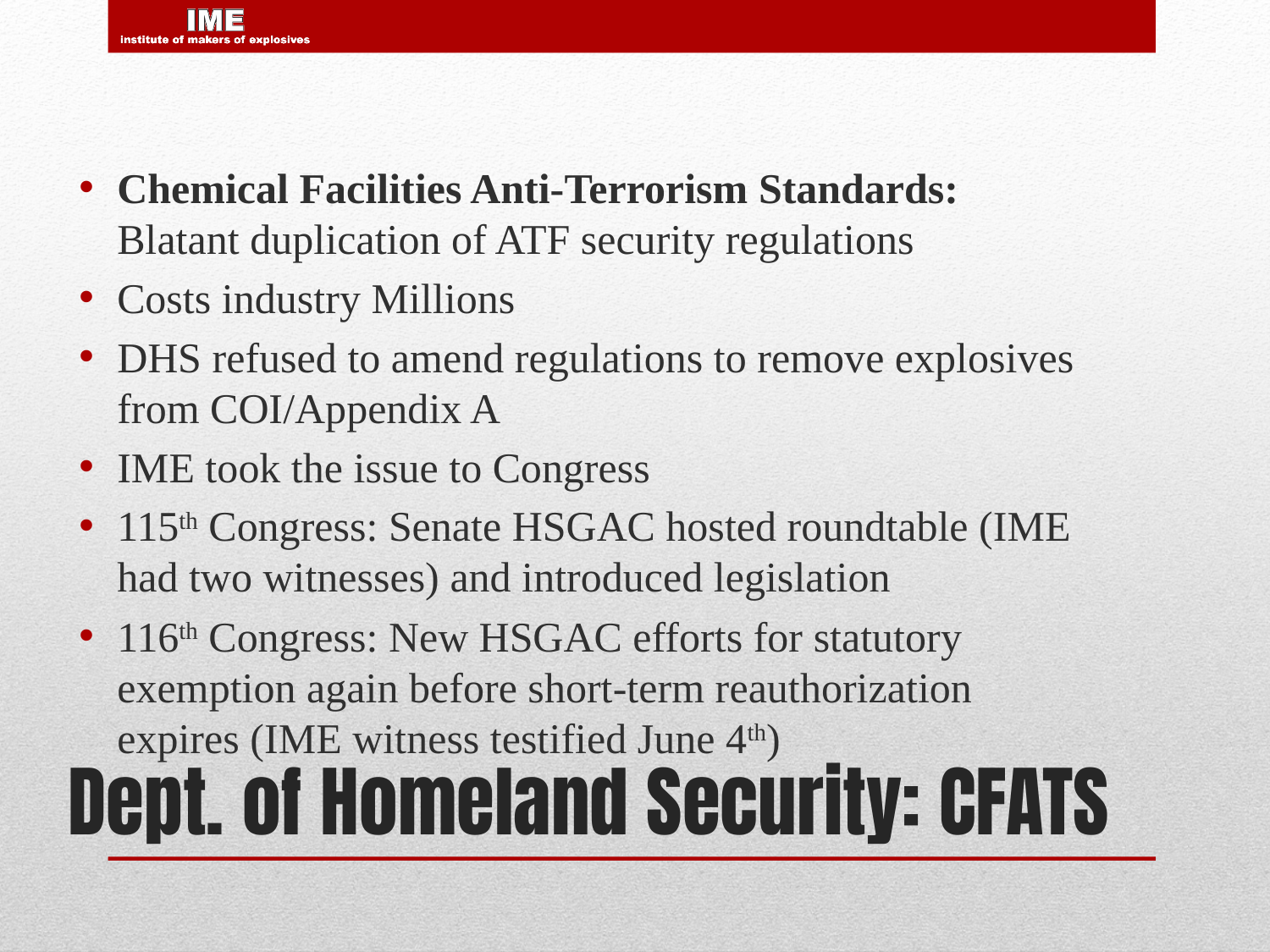

Chemical Facilities Anti-Terrorism Standards:  Blatant duplication of ATF security regulations
Costs industry Millions
DHS refused to amend regulations to remove explosives from COI/Appendix A
IME took the issue to Congress
115th Congress: Senate HSGAC hosted roundtable (IME had two witnesses) and introduced legislation
116th Congress: New HSGAC efforts for statutory exemption again before short-term reauthorization expires (IME witness testified June 4th)
# Dept. of Homeland Security: CFATS